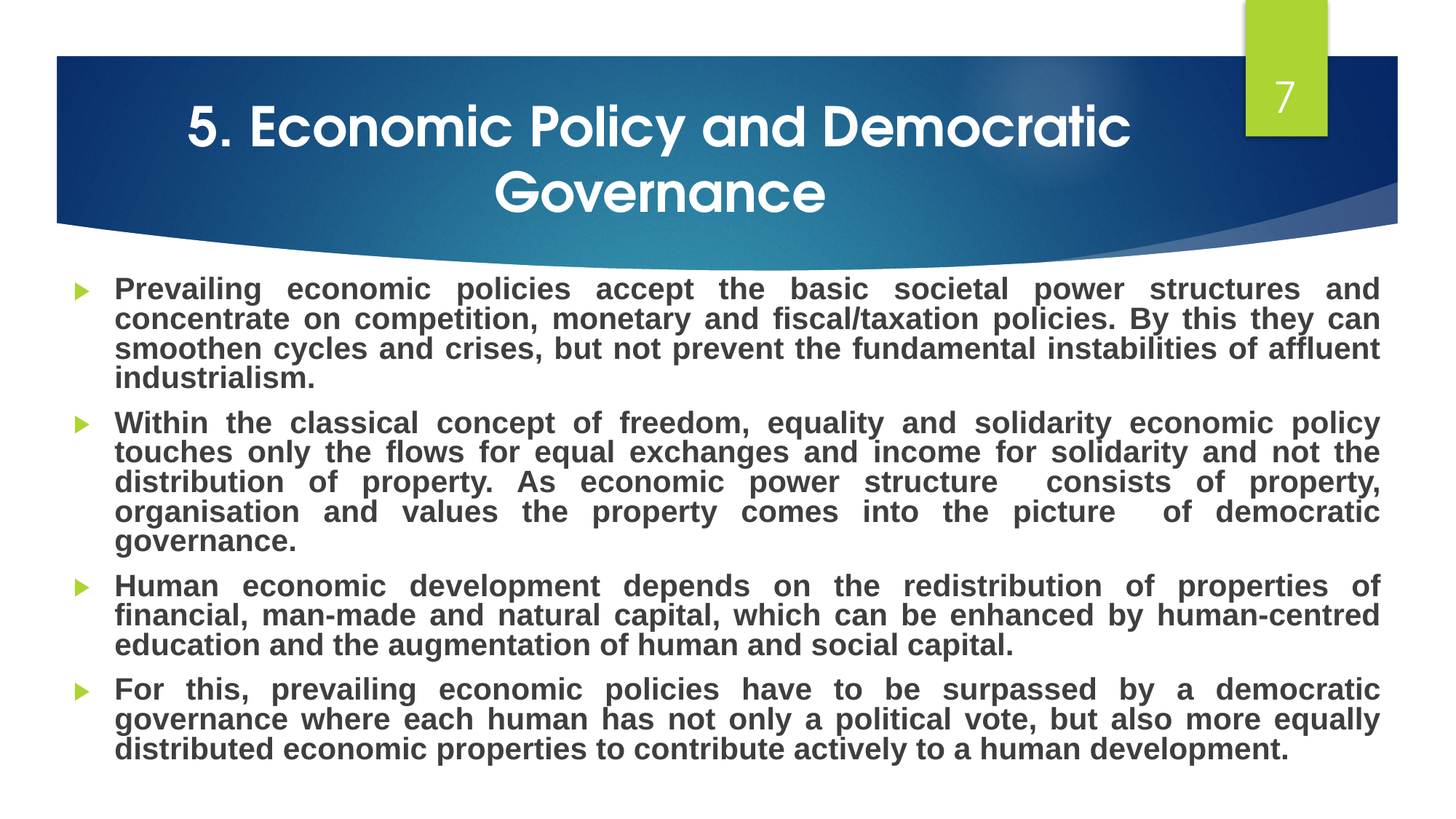

7
# 5. Economic Policy and Democratic Governance
Prevailing economic policies accept the basic societal power structures and concentrate on competition, monetary and fiscal/taxation policies. By this they can smoothen cycles and crises, but not prevent the fundamental instabilities of affluent industrialism.
Within the classical concept of freedom, equality and solidarity economic policy touches only the flows for equal exchanges and income for solidarity and not the distribution of property. As economic power structure  consists of property, organisation and values the property comes into the picture  of democratic governance.
Human economic development depends on the redistribution of properties of financial, man-made and natural capital, which can be enhanced by human-centred education and the augmentation of human and social capital.
For this, prevailing economic policies have to be surpassed by a democratic governance where each human has not only a political vote, but also more equally distributed economic properties to contribute actively to a human development.